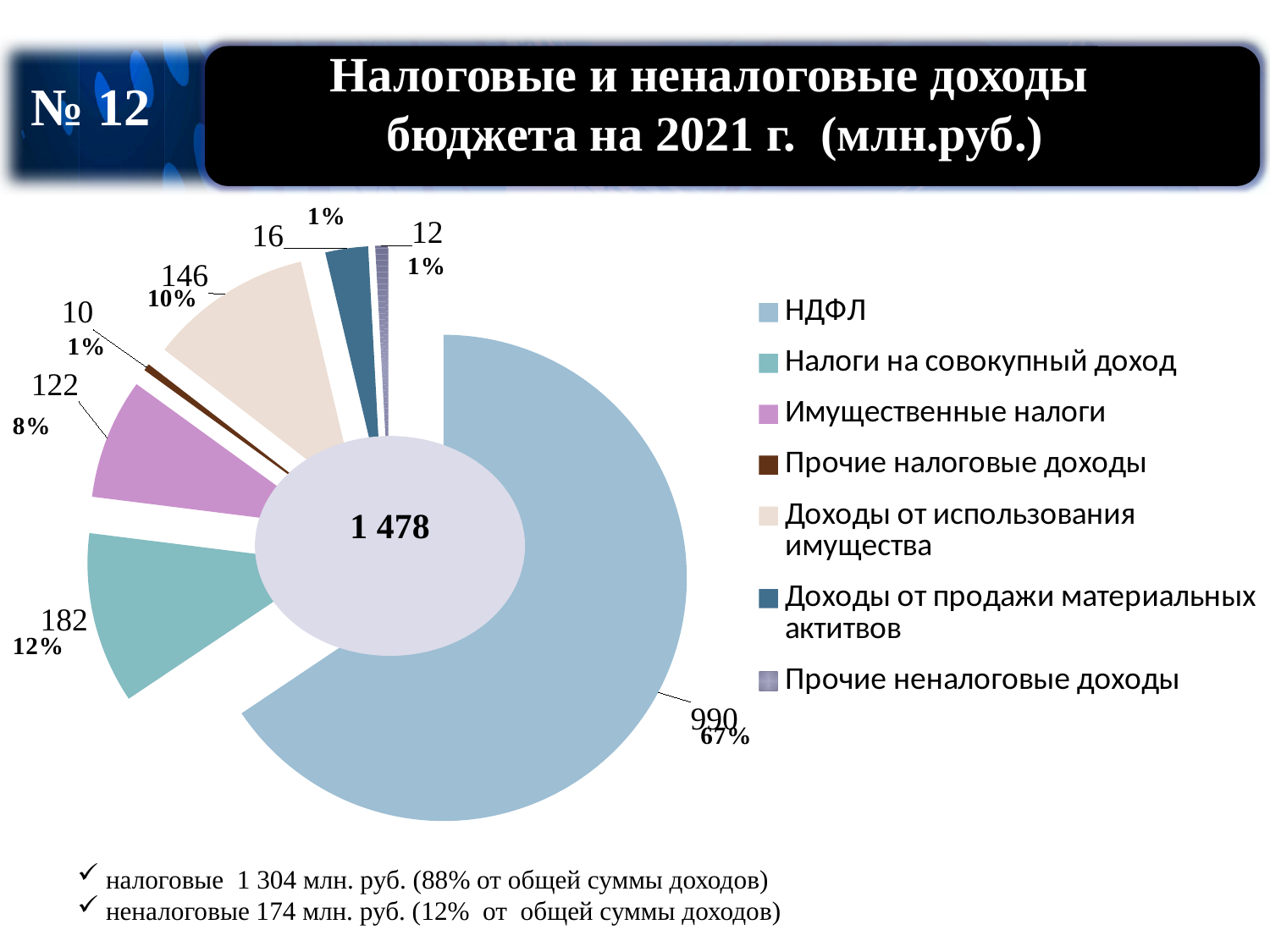

# Налоговые и неналоговые доходы бюджета на 2021 г.  (млн.руб.)
№ 12

### Chart

| Category |
|---|

### Chart

| Category |  |
|---|---|
| НДФЛ | 975.4560829999995 |
| Налоги на совокупный доход  | 169.38790200000147 |
| Имущественные налоги | 119.063 |
| Прочие налоговые доходы | 7.0028300000001735 |
| Доходы от использования имущества  | 161.11547499999998 |
| Доходы от продажи материальных актитвов  | 42.22745980000001 |
| Прочие неналоговые доходы  | 12.809753000000002 |
10%
1 478

 налоговые  1 304 млн. руб. (88% от общей суммы доходов)
 неналоговые 174 млн. руб. (12%  от  общей суммы доходов)